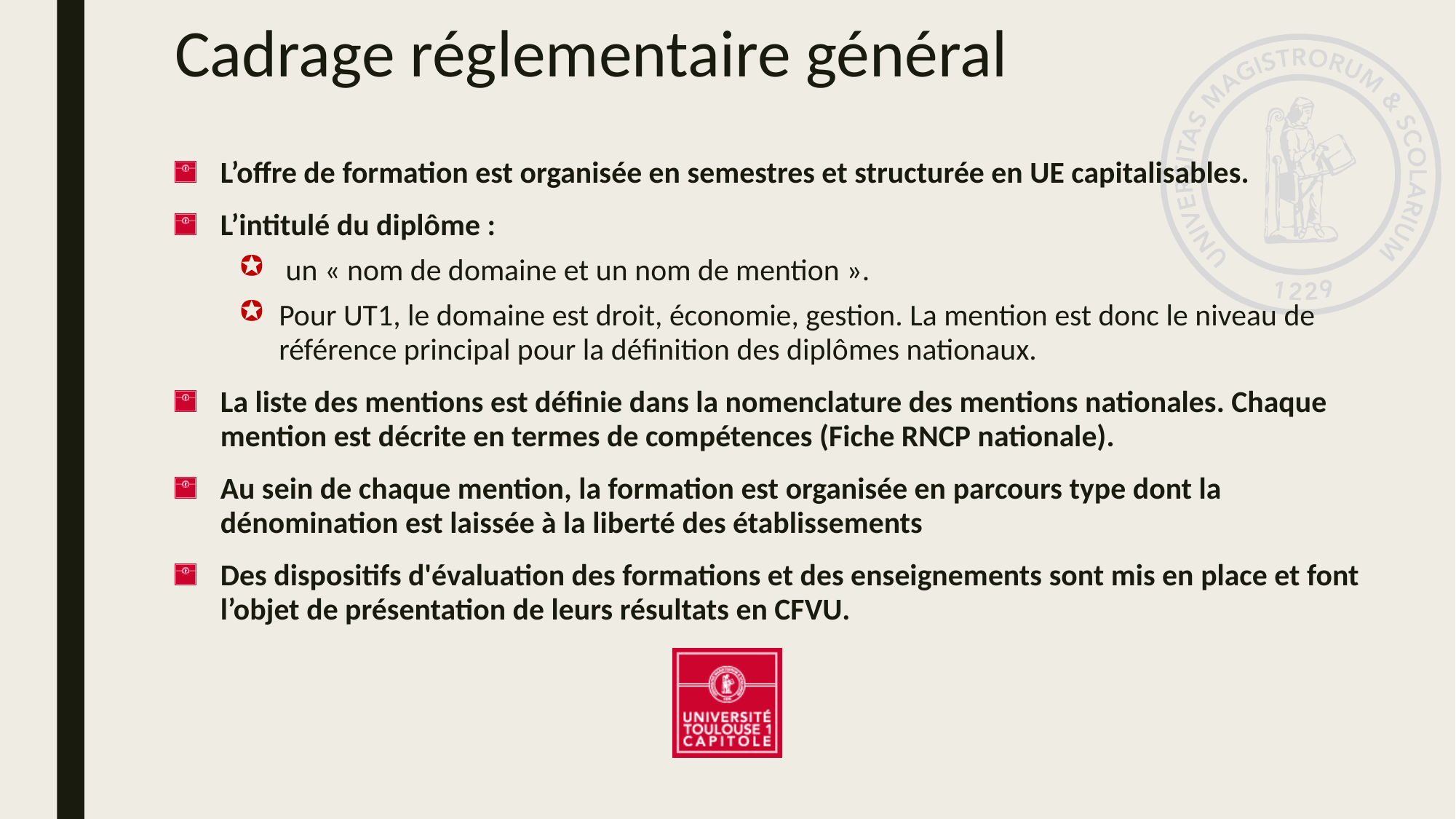

# Cadrage réglementaire général
L’offre de formation est organisée en semestres et structurée en UE capitalisables.
L’intitulé du diplôme :
 un « nom de domaine et un nom de mention ».
Pour UT1, le domaine est droit, économie, gestion. La mention est donc le niveau de référence principal pour la définition des diplômes nationaux.
La liste des mentions est définie dans la nomenclature des mentions nationales. Chaque mention est décrite en termes de compétences (Fiche RNCP nationale).
Au sein de chaque mention, la formation est organisée en parcours type dont la dénomination est laissée à la liberté des établissements
Des dispositifs d'évaluation des formations et des enseignements sont mis en place et font l’objet de présentation de leurs résultats en CFVU.